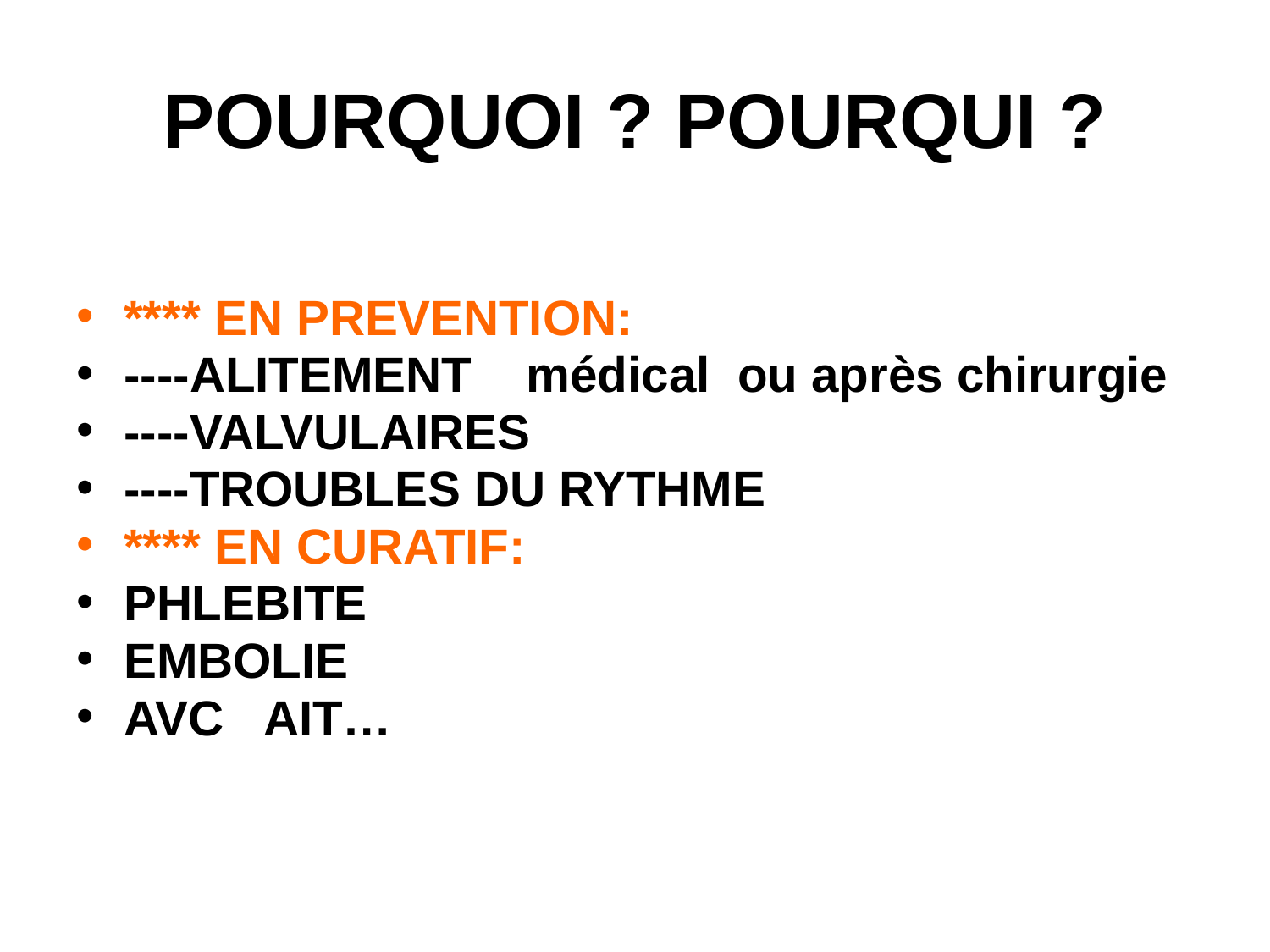

# POURQUOI ? POURQUI ?

**** EN PREVENTION:
----ALITEMENT    médical  ou après chirurgie
----VALVULAIRES
----TROUBLES DU RYTHME
**** EN CURATIF:
PHLEBITE
EMBOLIE
AVC   AIT…